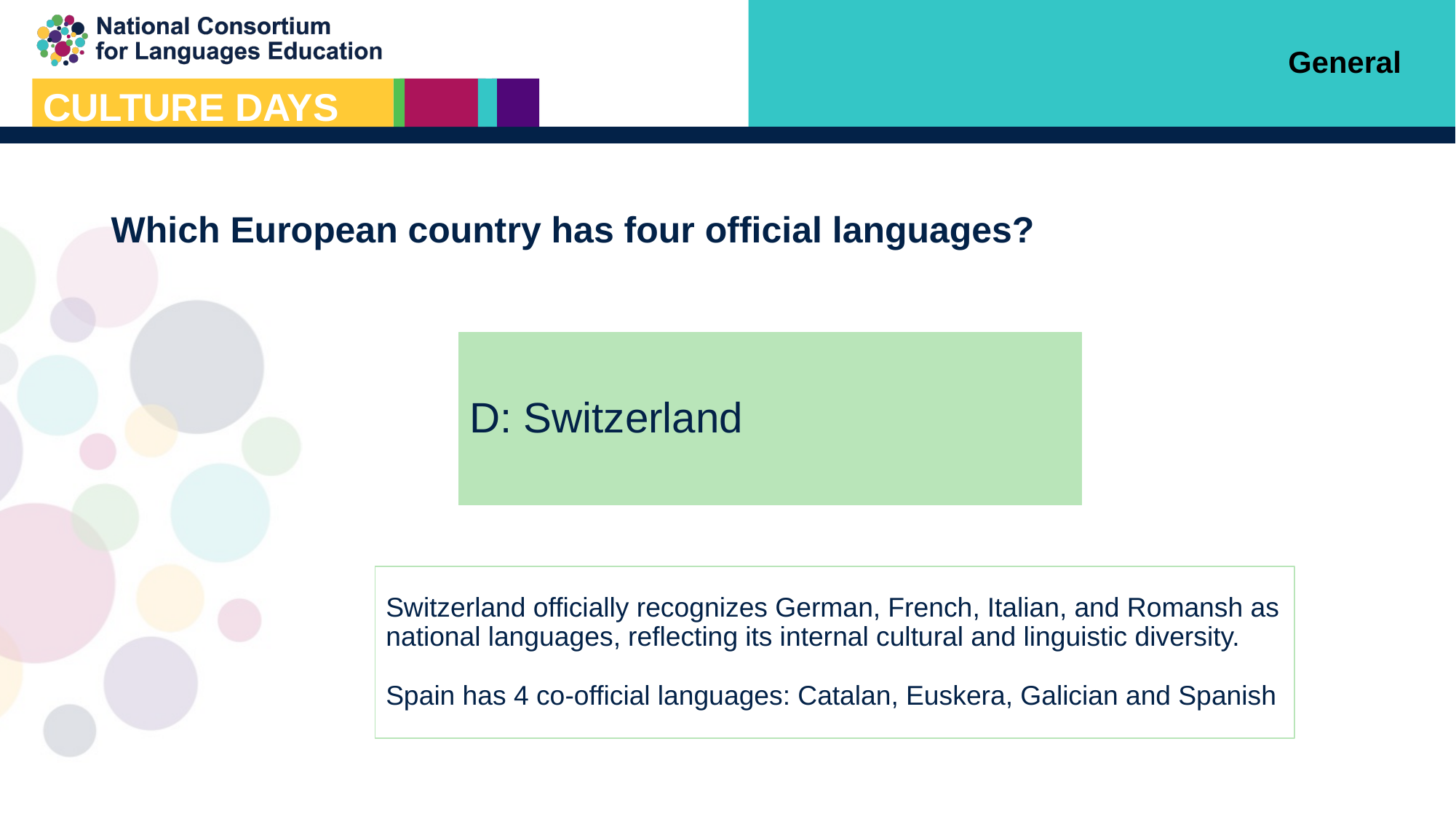

General
Which European country has four official languages?
D: Switzerland
Switzerland officially recognizes German, French, Italian, and Romansh as national languages, reflecting its internal cultural and linguistic diversity.

Spain has 4 co-official languages: Catalan, Euskera, Galician and Spanish